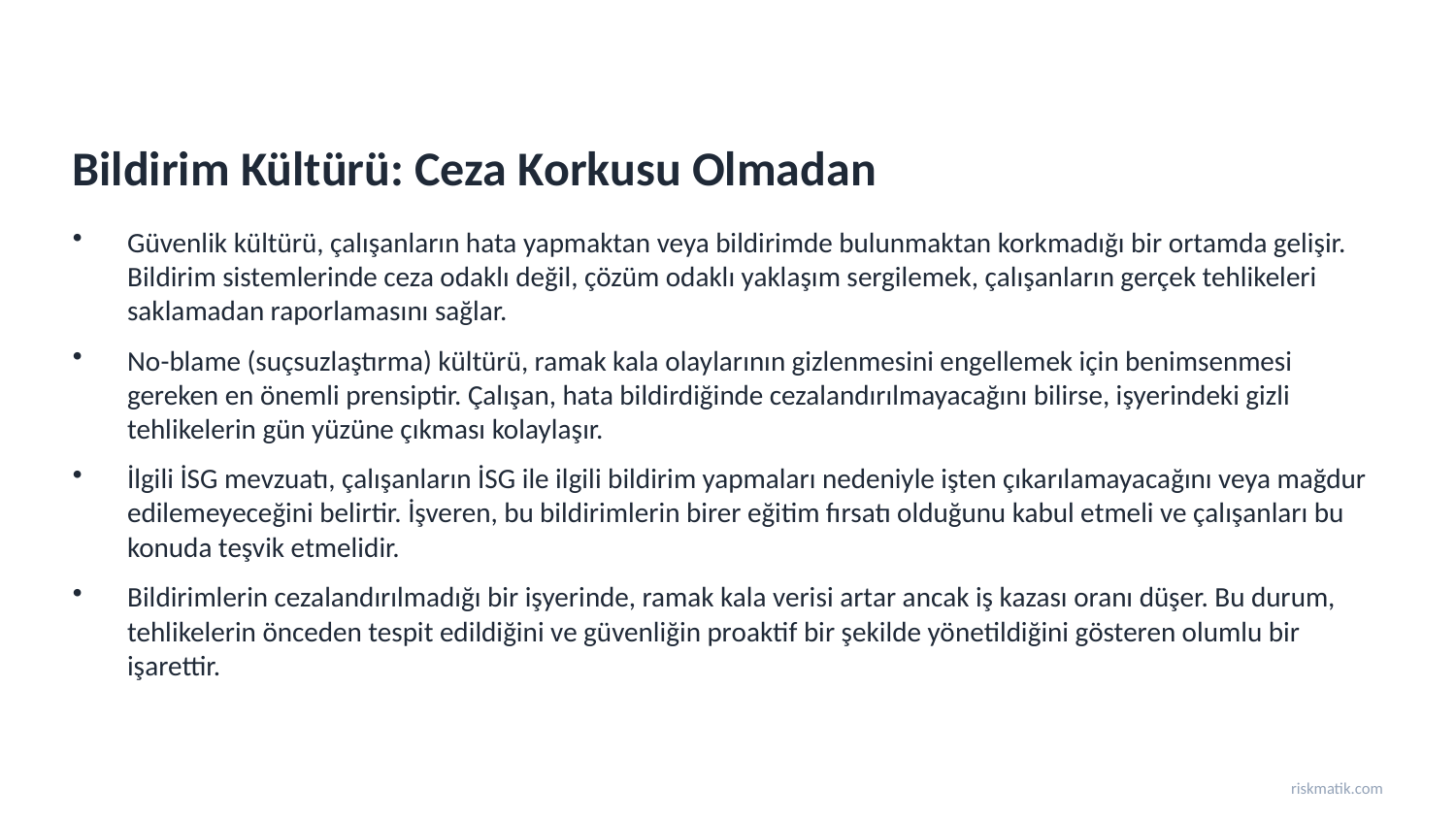

Bildirim Kültürü: Ceza Korkusu Olmadan
Güvenlik kültürü, çalışanların hata yapmaktan veya bildirimde bulunmaktan korkmadığı bir ortamda gelişir. Bildirim sistemlerinde ceza odaklı değil, çözüm odaklı yaklaşım sergilemek, çalışanların gerçek tehlikeleri saklamadan raporlamasını sağlar.
No-blame (suçsuzlaştırma) kültürü, ramak kala olaylarının gizlenmesini engellemek için benimsenmesi gereken en önemli prensiptir. Çalışan, hata bildirdiğinde cezalandırılmayacağını bilirse, işyerindeki gizli tehlikelerin gün yüzüne çıkması kolaylaşır.
İlgili İSG mevzuatı, çalışanların İSG ile ilgili bildirim yapmaları nedeniyle işten çıkarılamayacağını veya mağdur edilemeyeceğini belirtir. İşveren, bu bildirimlerin birer eğitim fırsatı olduğunu kabul etmeli ve çalışanları bu konuda teşvik etmelidir.
Bildirimlerin cezalandırılmadığı bir işyerinde, ramak kala verisi artar ancak iş kazası oranı düşer. Bu durum, tehlikelerin önceden tespit edildiğini ve güvenliğin proaktif bir şekilde yönetildiğini gösteren olumlu bir işarettir.
riskmatik.com